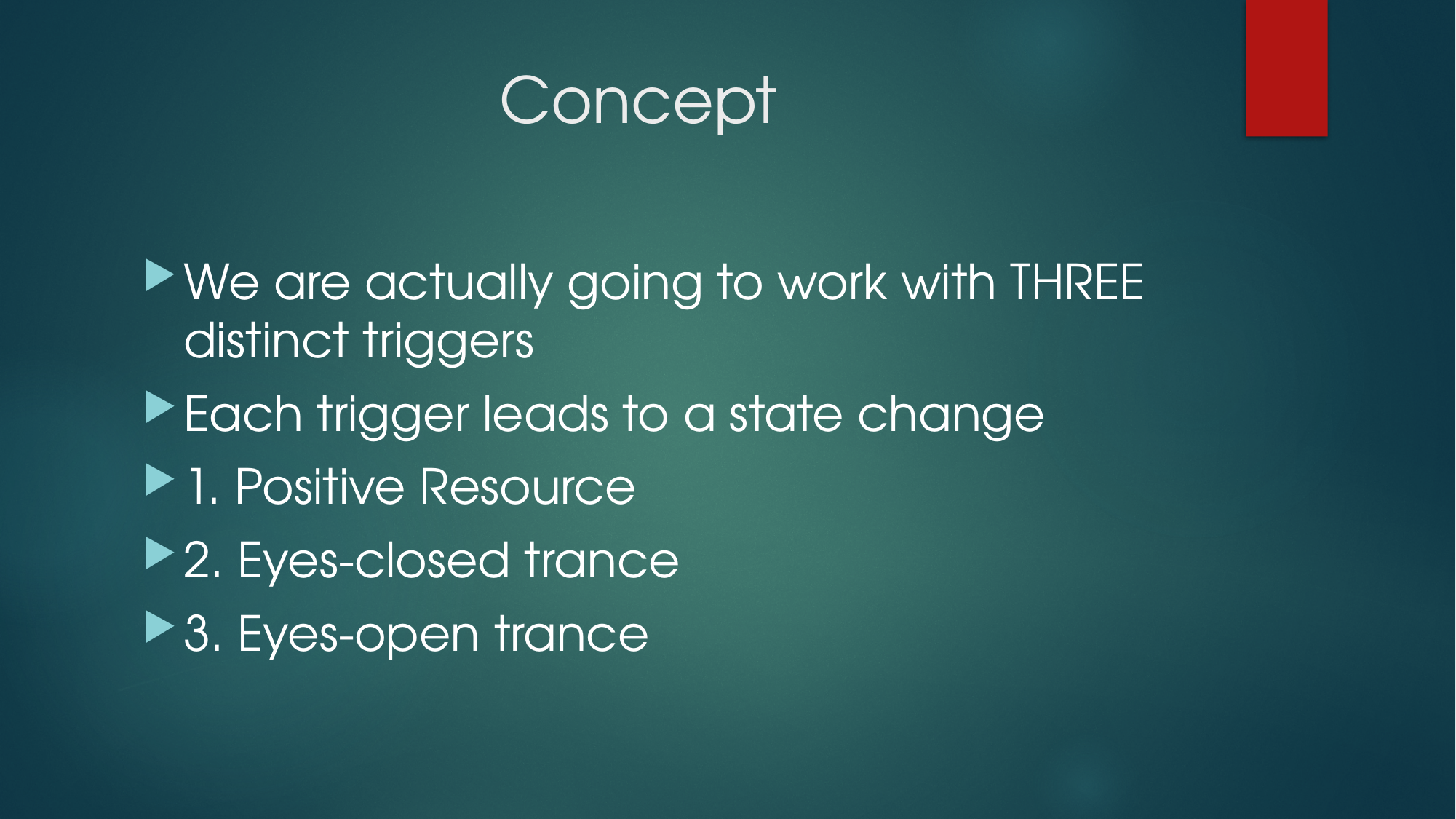

# Concept
We are actually going to work with THREE distinct triggers
Each trigger leads to a state change
1. Positive Resource
2. Eyes-closed trance
3. Eyes-open trance